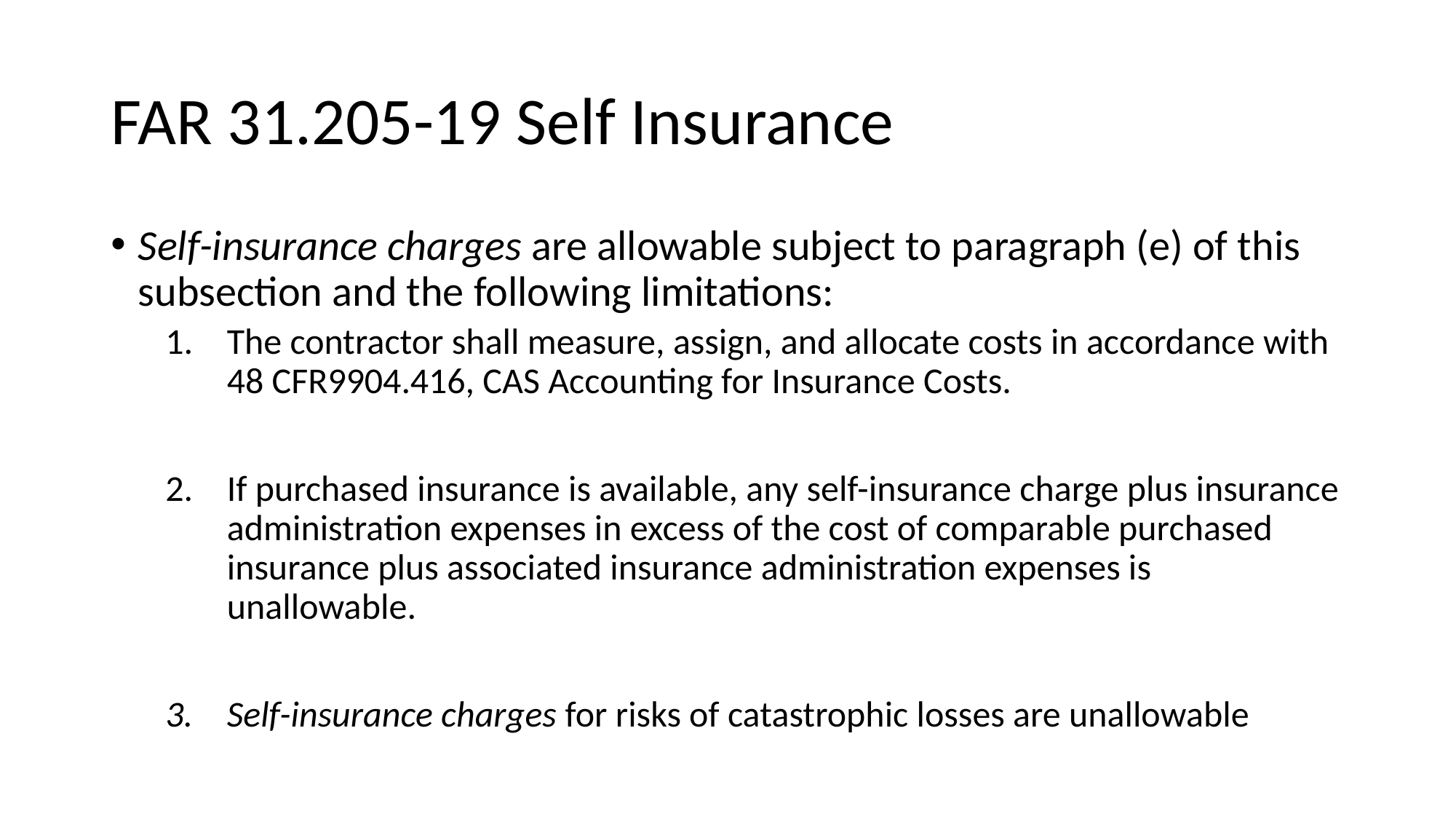

# FAR 31.205-19 Self Insurance
Self-insurance charges are allowable subject to paragraph (e) of this subsection and the following limitations:
The contractor shall measure, assign, and allocate costs in accordance with 48 CFR9904.416, CAS Accounting for Insurance Costs.

If purchased insurance is available, any self-insurance charge plus insurance administration expenses in excess of the cost of comparable purchased insurance plus associated insurance administration expenses is unallowable.

Self-insurance charges for risks of catastrophic losses are unallowable